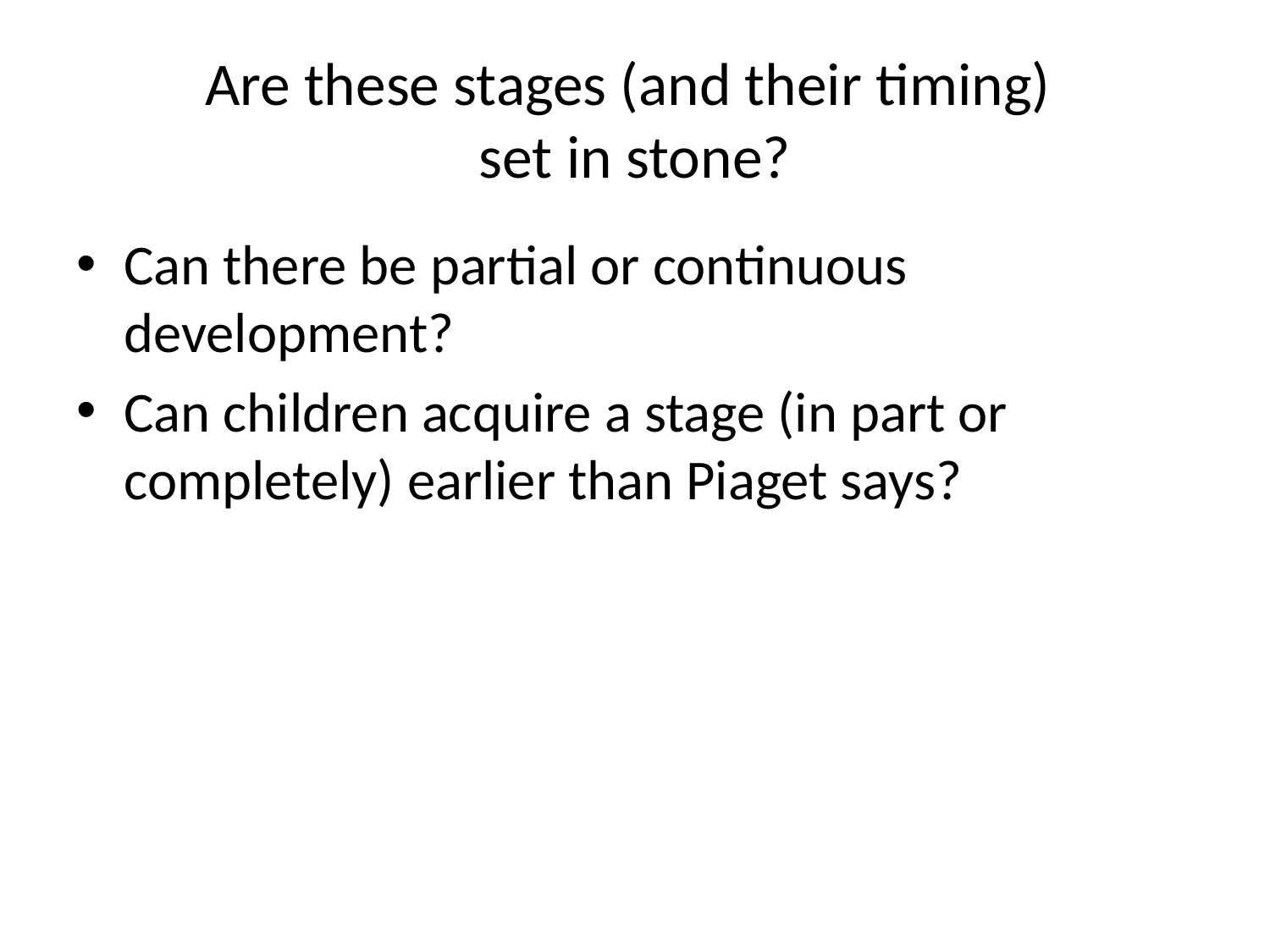

# Are these stages (and their timing) set in stone?
Can there be partial or continuous development?
Can children acquire a stage (in part or completely) earlier than Piaget says?